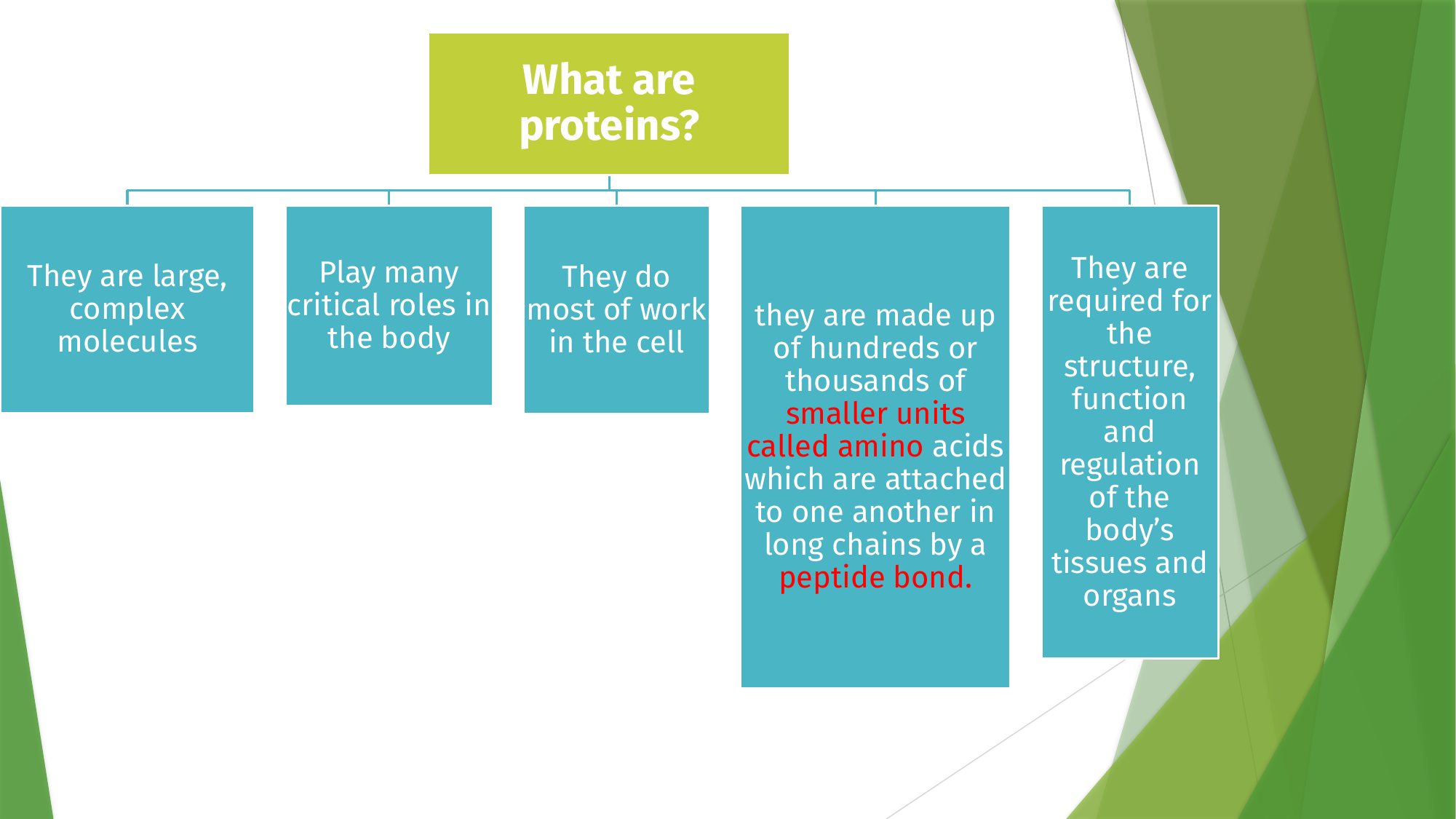

What are proteins?
They are large, complex molecules
Play many critical roles in the body
They do most of work in the cell
they are made up of hundreds or thousands of smaller units called amino acids which are attached to one another in long chains by a peptide bond.
They are required for the structure, function and regulation of the body’s tissues and organs